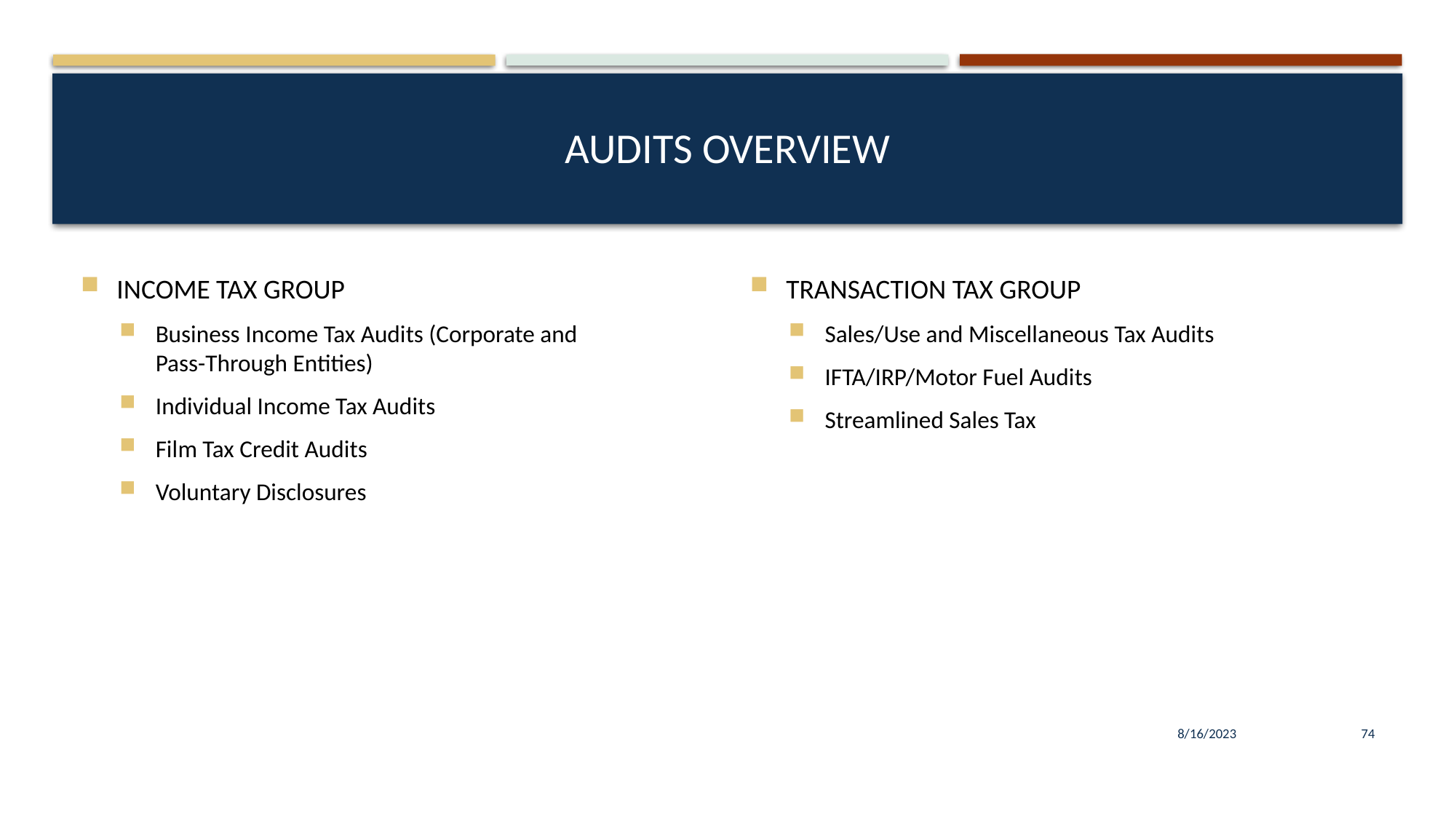

# AUDITS OVERVIEW
INCOME TAX GROUP
Business Income Tax Audits (Corporate and
Pass-Through Entities)
Individual Income Tax Audits
Film Tax Credit Audits
Voluntary Disclosures

TRANSACTION TAX GROUP
Sales/Use and Miscellaneous Tax Audits
IFTA/IRP/Motor Fuel Audits
Streamlined Sales Tax
8/16/2023
74